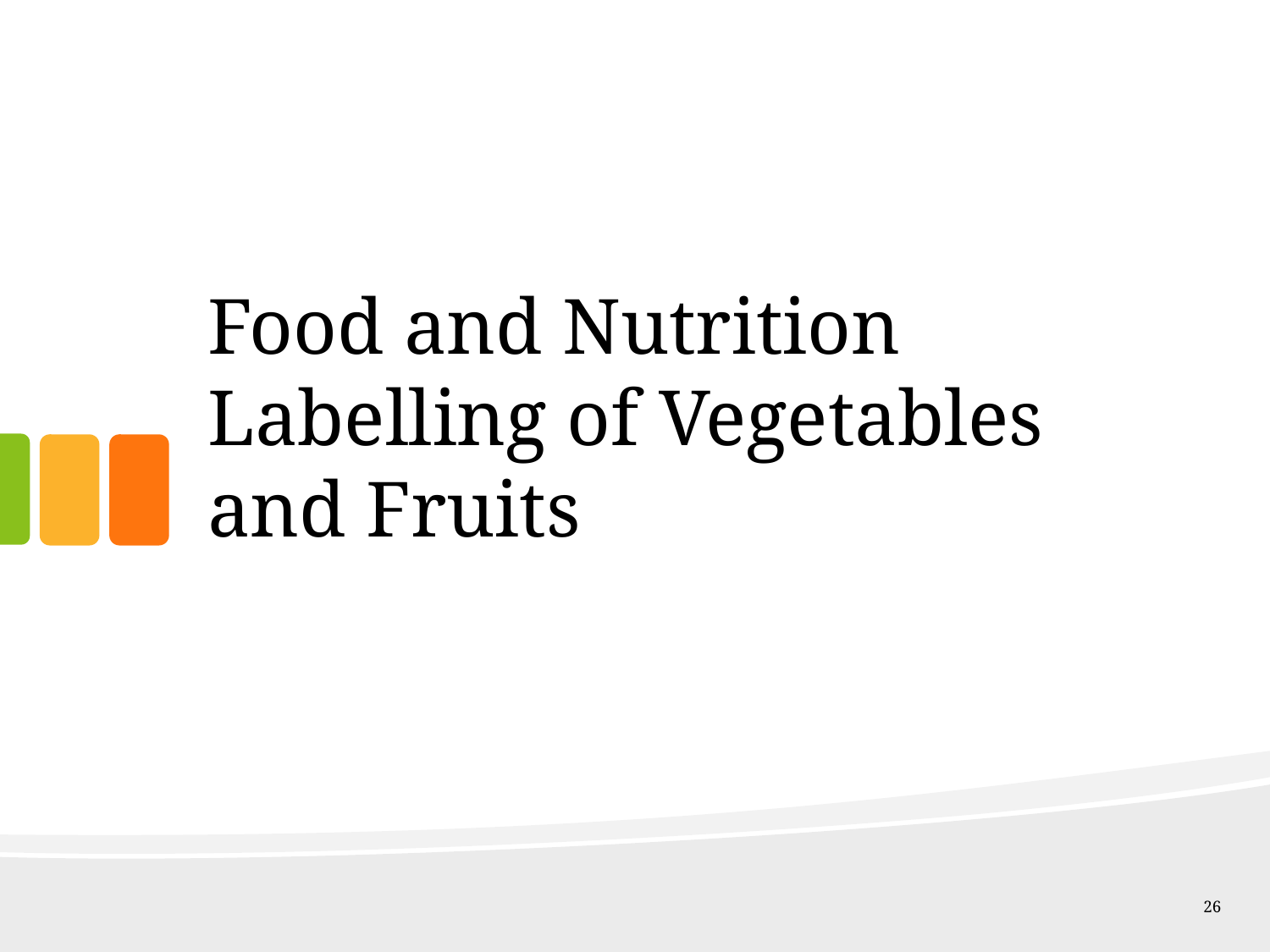

# Food and Nutrition Labelling of Vegetables and Fruits

26